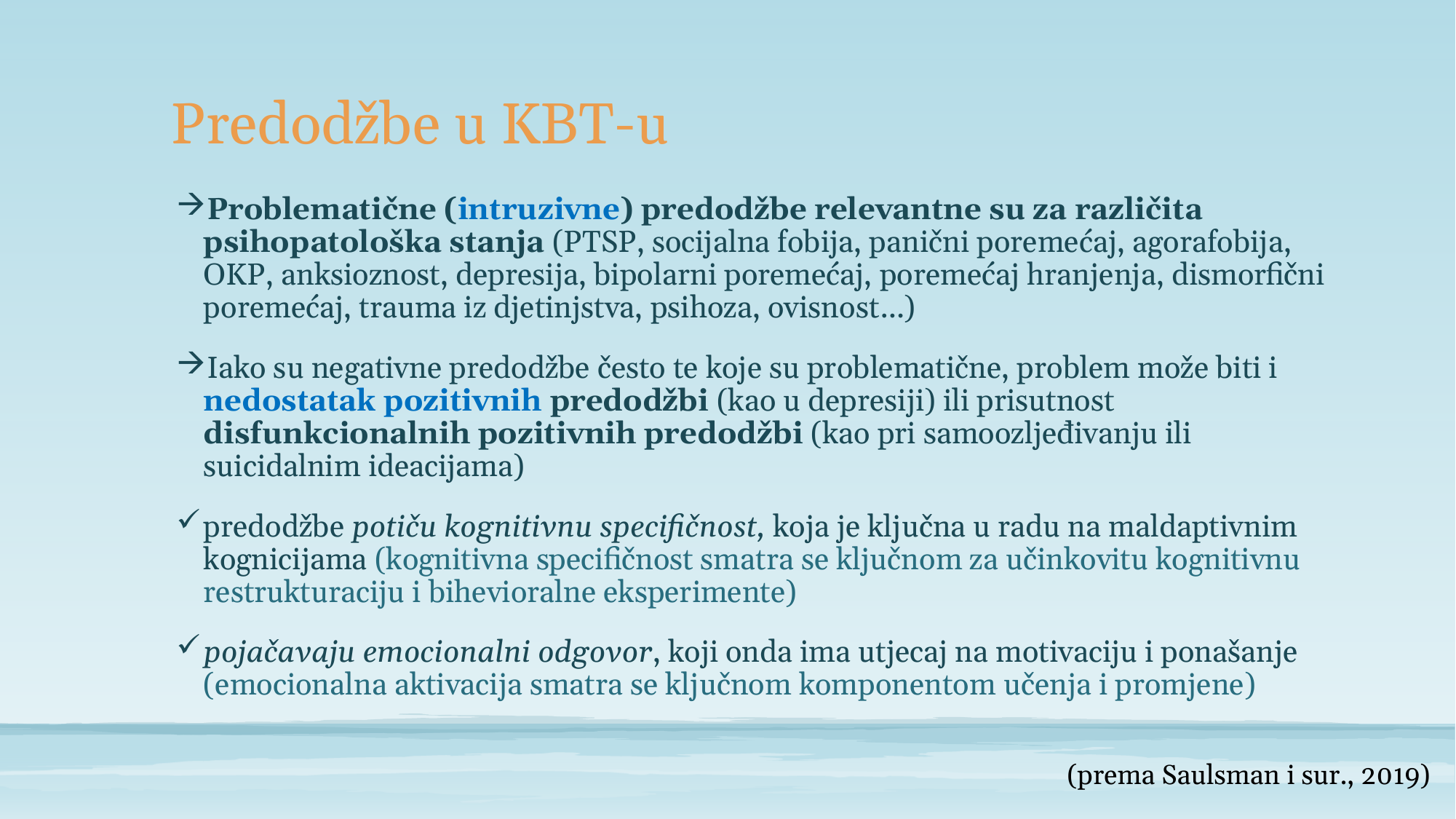

# Predodžbe u KBT-u
Problematične (intruzivne) predodžbe relevantne su za različita psihopatološka stanja (PTSP, socijalna fobija, panični poremećaj, agorafobija, OKP, anksioznost, depresija, bipolarni poremećaj, poremećaj hranjenja, dismorfični poremećaj, trauma iz djetinjstva, psihoza, ovisnost…)
Iako su negativne predodžbe često te koje su problematične, problem može biti i nedostatak pozitivnih predodžbi (kao u depresiji) ili prisutnost disfunkcionalnih pozitivnih predodžbi (kao pri samoozljeđivanju ili suicidalnim ideacijama)
predodžbe potiču kognitivnu specifičnost, koja je ključna u radu na maldaptivnim kognicijama (kognitivna specifičnost smatra se ključnom za učinkovitu kognitivnu restrukturaciju i bihevioralne eksperimente)
pojačavaju emocionalni odgovor, koji onda ima utjecaj na motivaciju i ponašanje (emocionalna aktivacija smatra se ključnom komponentom učenja i promjene)

(prema Saulsman i sur., 2019)